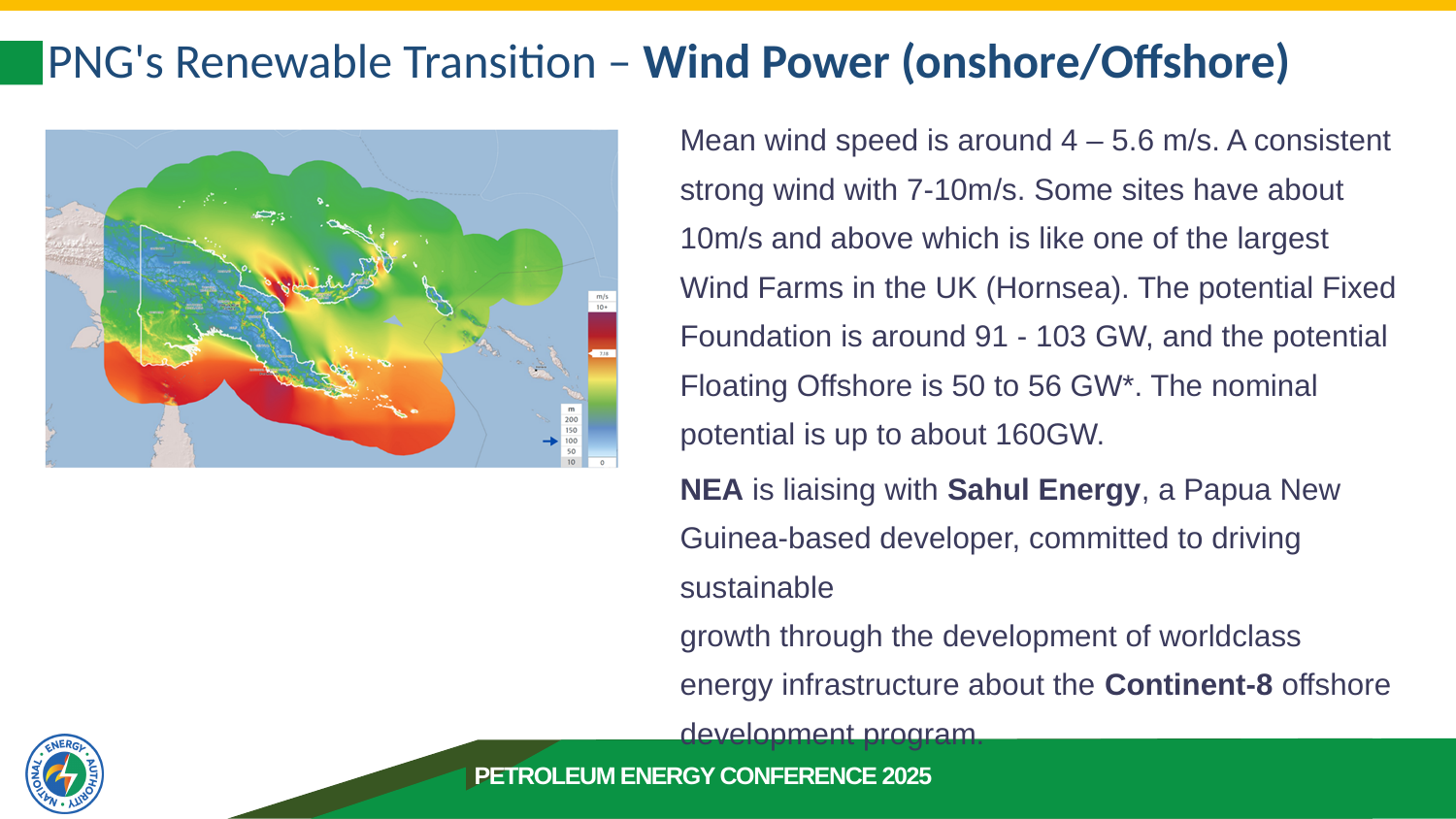

An emerging sector – Wind power (onshore / offshore)
PNG's Renewable Transition – Wind Power (onshore/Offshore)
Mean wind speed is around 4 – 5.6 m/s. A consistent strong wind with 7-10m/s. Some sites have about 10m/s and above which is like one of the largest Wind Farms in the UK (Hornsea). The potential Fixed Foundation is around 91 - 103 GW, and the potential Floating Offshore is 50 to 56 GW*. The nominal potential is up to about 160GW.

NEA is liaising with Sahul Energy, a Papua New Guinea-based developer, committed to driving sustainable
growth through the development of worldclass
energy infrastructure about the Continent-8 offshore development program.

PETROLEUM ENERGY CONFERENCE 2025